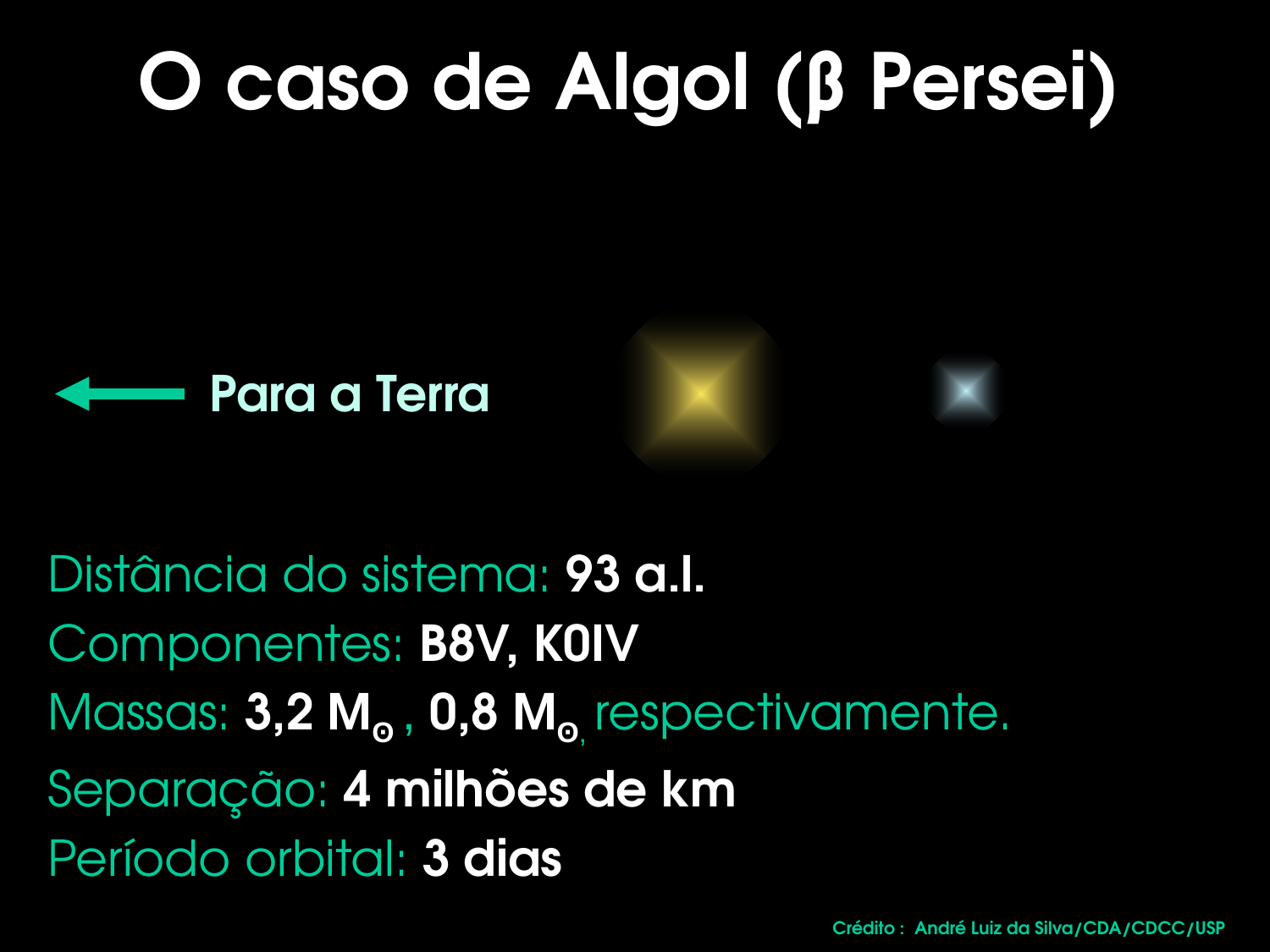

O caso de Algol (β Persei)

Para a Terra
Distância do sistema: 93 a.l.
Componentes: B8V, K0IV
Massas: 3,2 Mʘ , 0,8 Mʘ, respectivamente.
Separação: 4 milhões de km
Período orbital: 3 dias

Crédito :  André Luiz da Silva/CDA/CDCC/USP